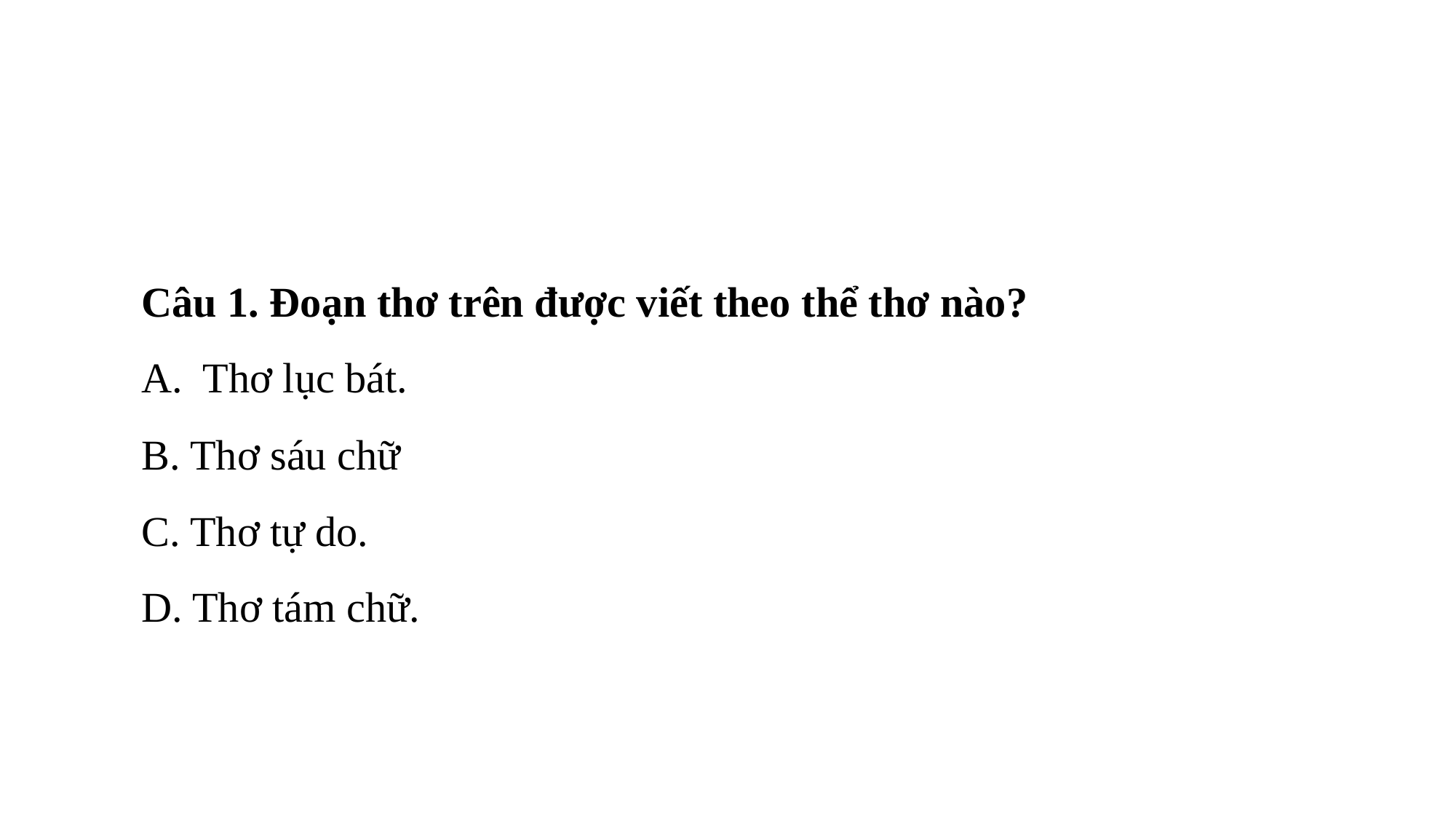

Câu 1. Đoạn thơ trên được viết theo thể thơ nào?
Thơ lục bát.
B. Thơ sáu chữ
C. Thơ tự do.
D. Thơ tám chữ.